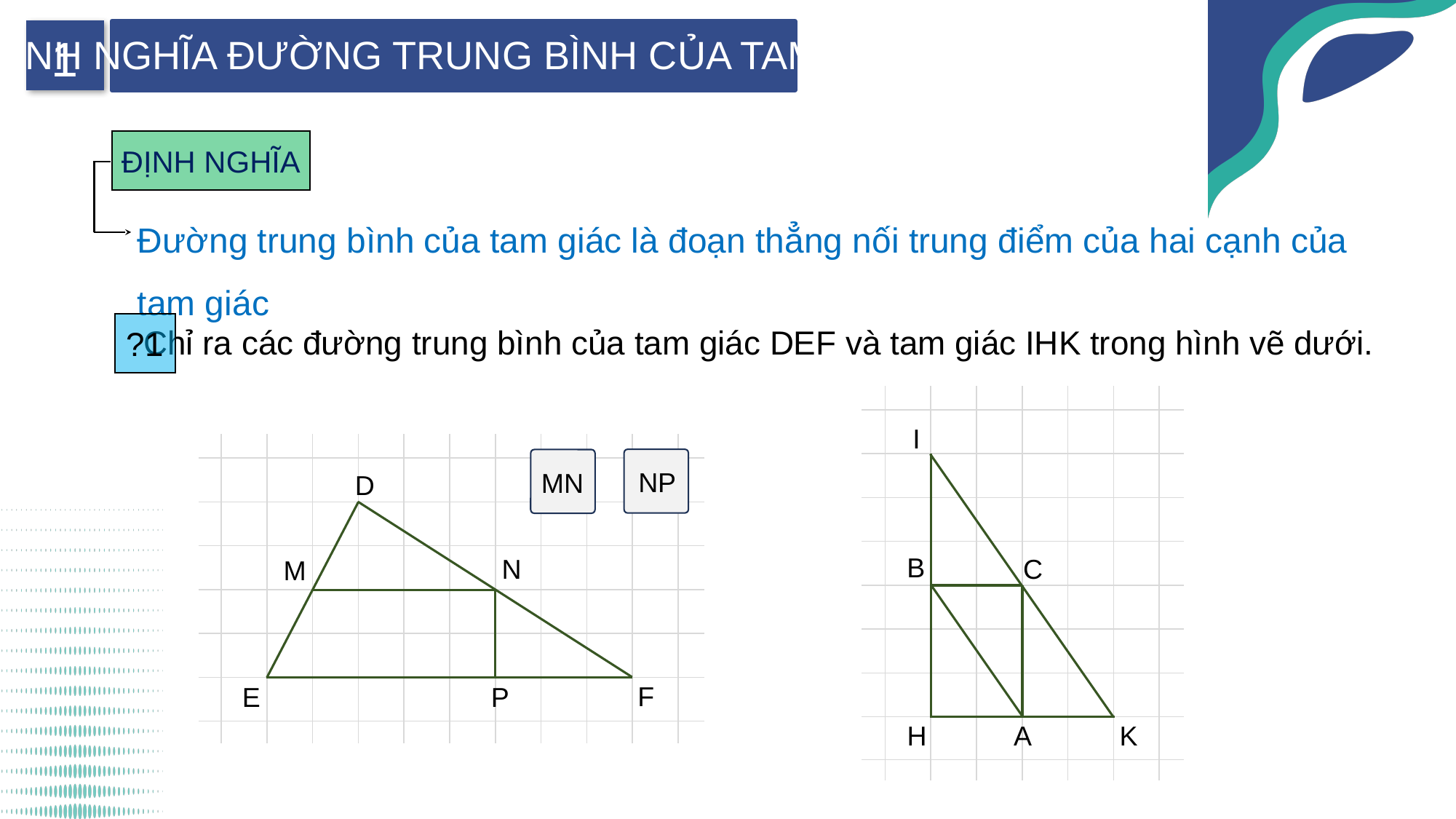

1
ĐỊNH NGHĨA ĐƯỜNG TRUNG BÌNH CỦA TAM GIÁC

ĐỊNH NGHĨA
Đường trung bình của tam giác là đoạn thẳng nối trung điểm của hai cạnh của tam giác

Chỉ ra các đường trung bình của tam giác DEF và tam giác IHK trong hình vẽ dưới.
?1
I

NP
MN
D
B
C
N
M

F
E
P
K
H
A